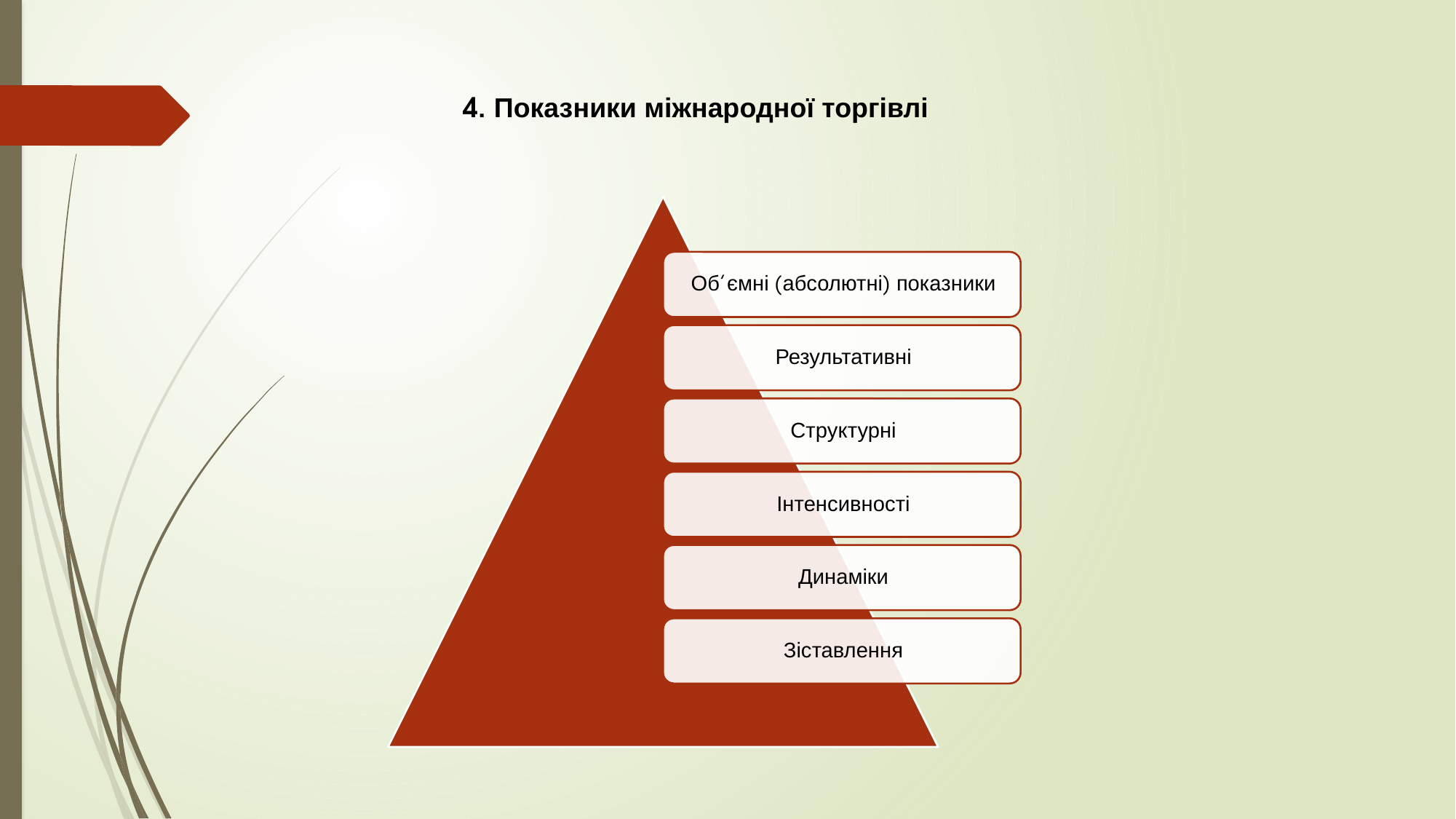

4. Показники міжнародної торгівлі
Об’ємні (абсолютні) показники
Результативні
Структурні
Інтенсивності
Динаміки
Зіставлення